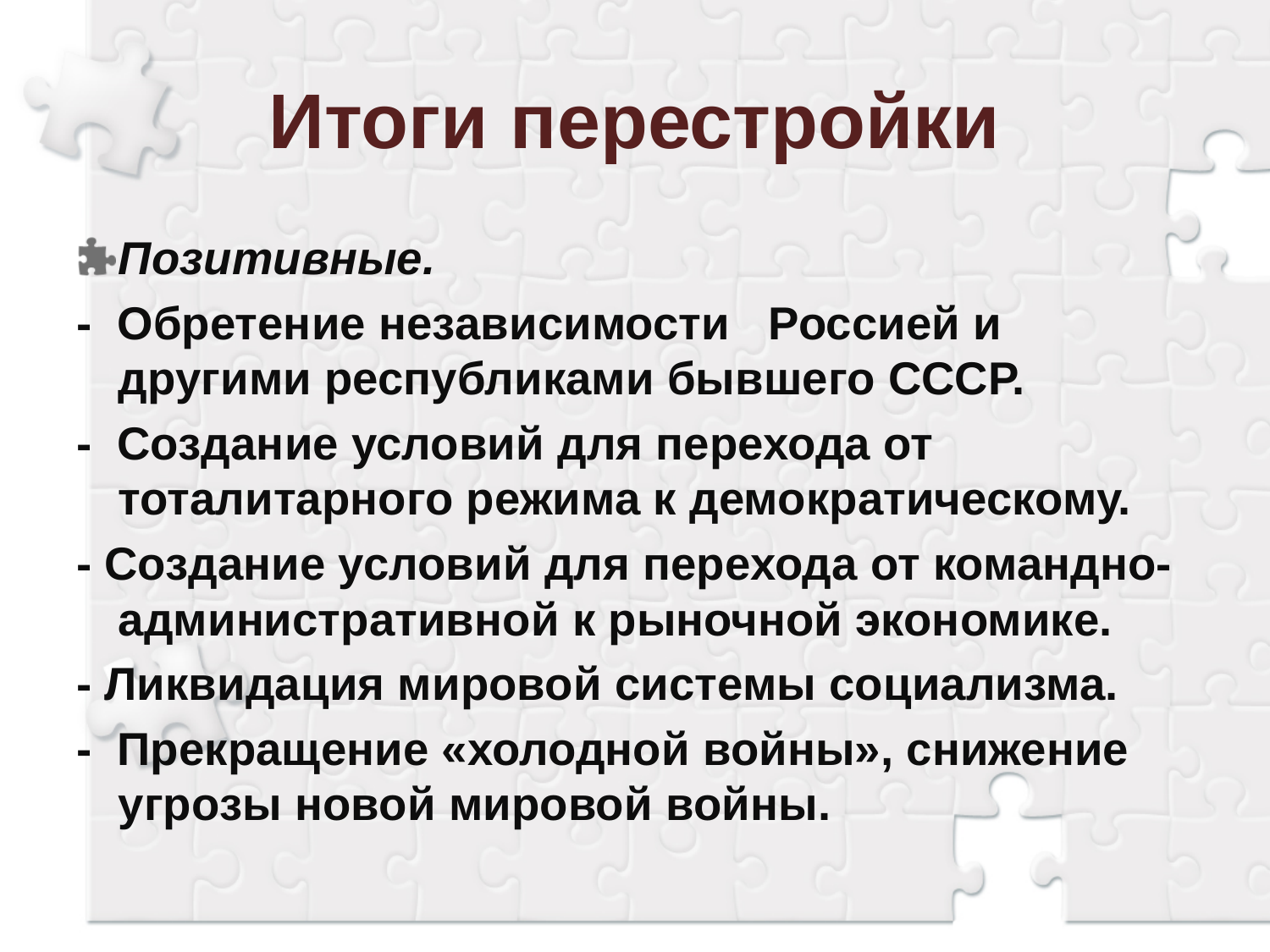

# Итоги перестройки
Позитивные.
-  Обретение независимости   Россией и другими республиками бывшего СССР.
-  Создание условий для перехода от тоталитарного режима к демократическому.
- Создание условий для перехода от командно-административной к рыночной экономике.
- Ликвидация мировой системы социализма.
-  Прекращение «холодной войны», снижение угрозы новой мировой войны.